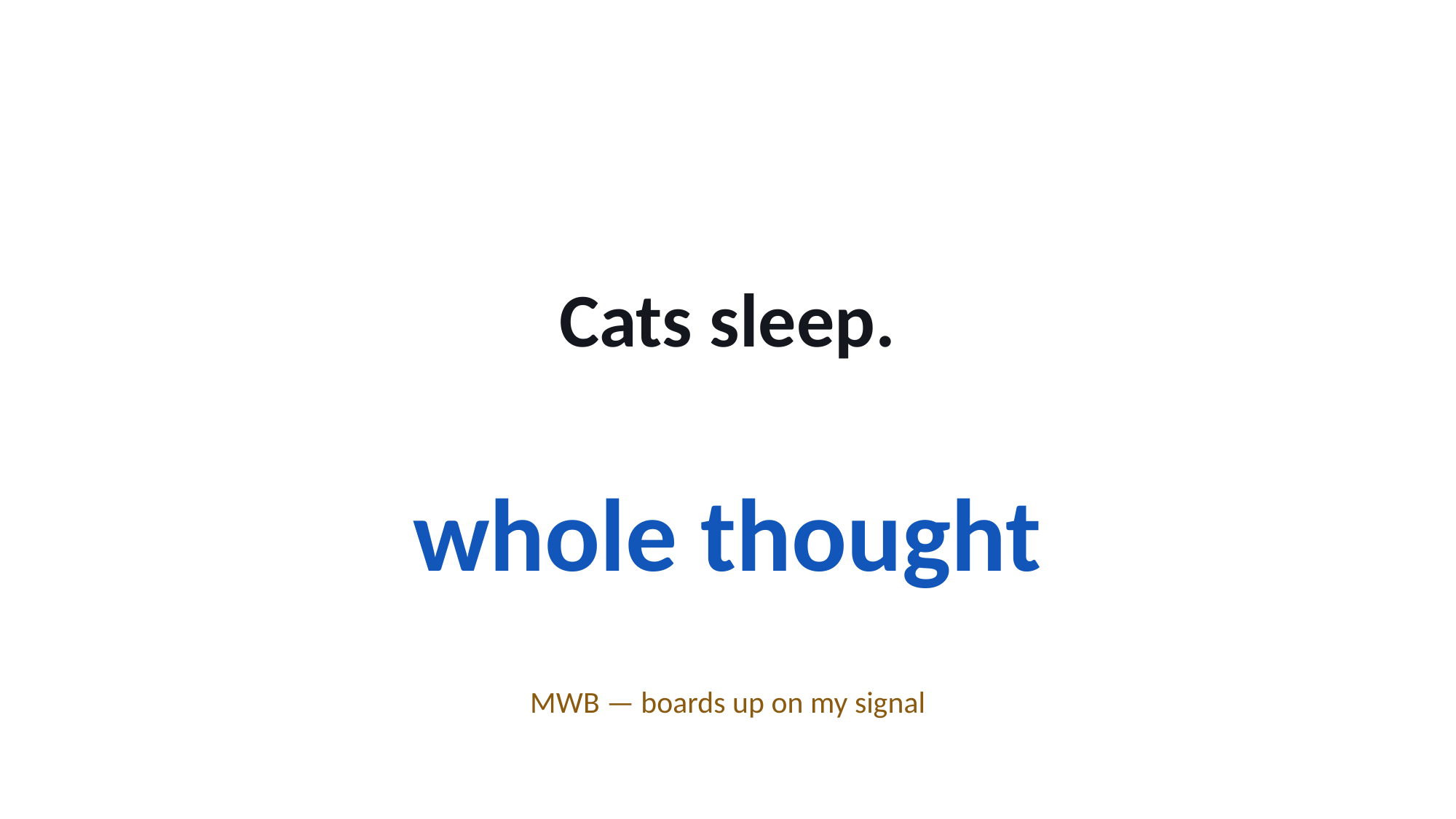

Cats sleep.
whole thought
MWB — boards up on my signal